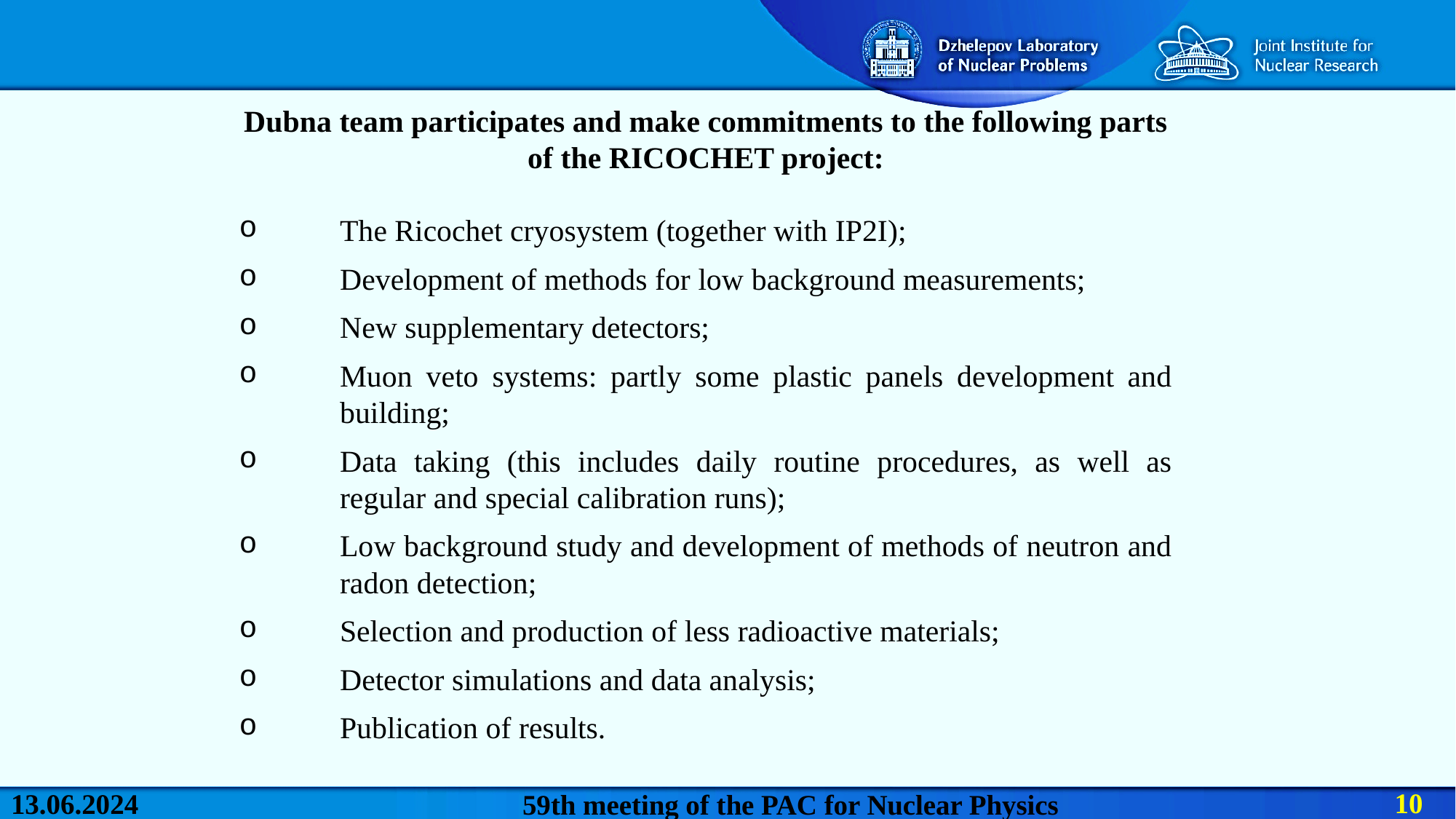

Dubna team participates and make commitments to the following parts of the RICOCHET project:

The Ricochet cryosystem (together with IP2I);
Development of methods for low background measurements;
New supplementary detectors;
Muon veto systems: partly some plastic panels development and building;
Data taking (this includes daily routine procedures, as well as regular and special calibration runs);
Low background study and development of methods of neutron and radon detection;
Selection and production of less radioactive materials;
Detector simulations and data analysis;
Publication of results.
10
13.06.2024
59th meeting of the PAC for Nuclear Physics